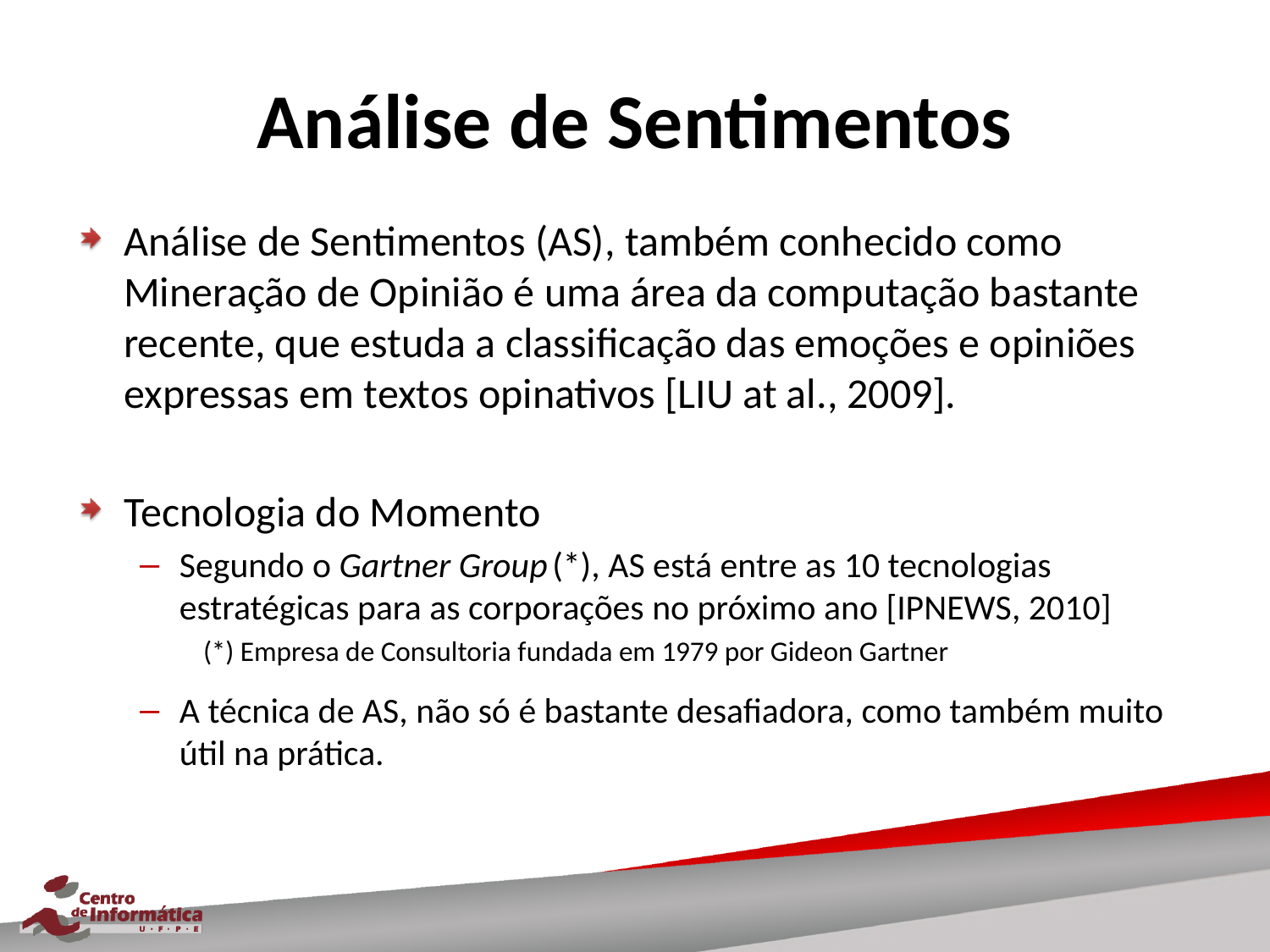

# Análise de Sentimentos
Análise de Sentimentos (AS), também conhecido como Mineração de Opinião é uma área da computação bastante recente, que estuda a classificação das emoções e opiniões expressas em textos opinativos [LIU at al., 2009].

Tecnologia do Momento
Segundo o Gartner Group (*), AS está entre as 10 tecnologias estratégicas para as corporações no próximo ano [IPNEWS, 2010]
(*) Empresa de Consultoria fundada em 1979 por Gideon Gartner
A técnica de AS, não só é bastante desafiadora, como também muito útil na prática.